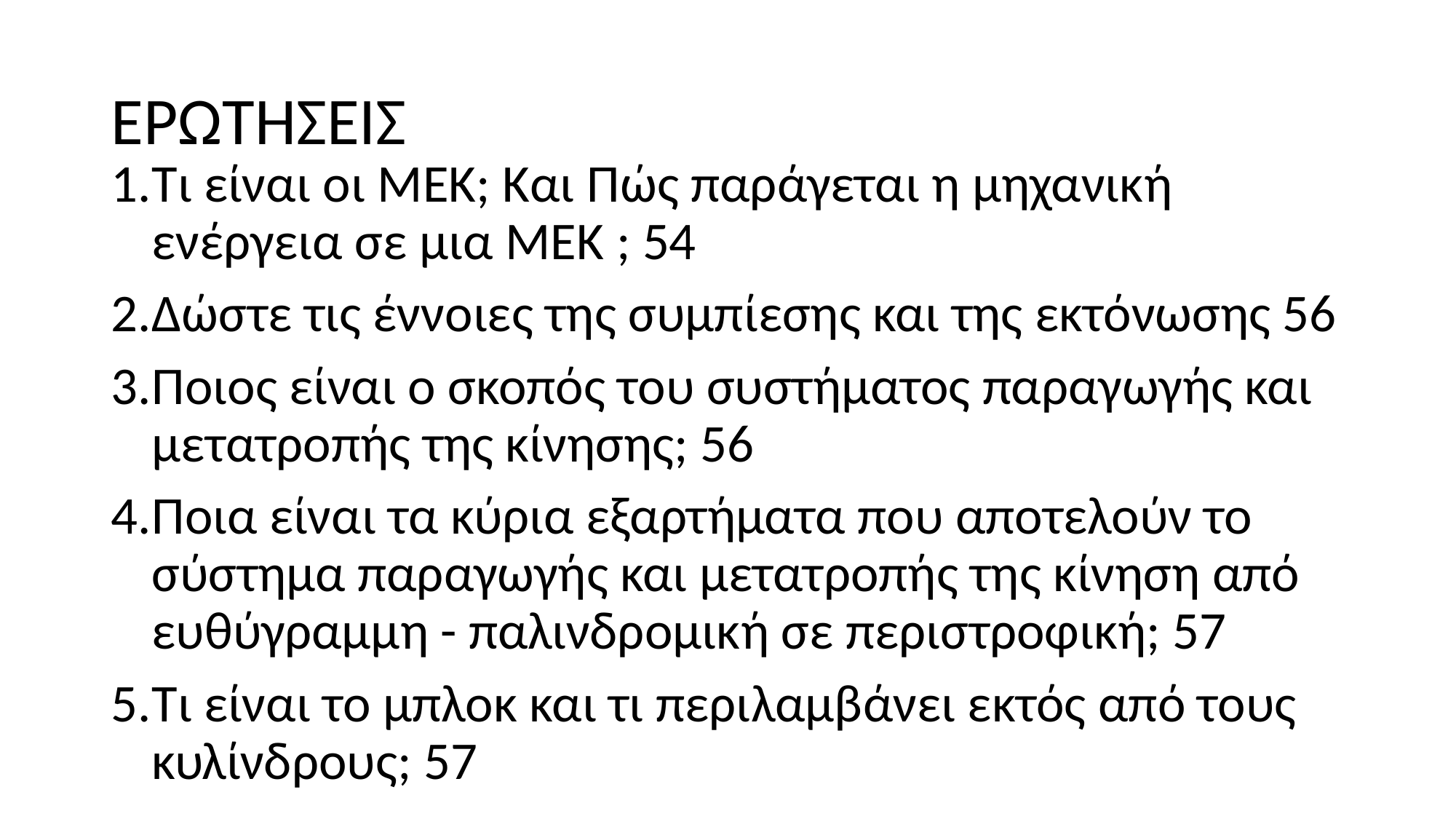

# ΕΡΩΤΗΣΕΙΣ
Τι είναι οι ΜΕΚ; Και Πώς παράγεται η μηχανική ενέργεια σε μια ΜΕΚ ; 54
Δώστε τις έννοιες της συμπίεσης και της εκτόνωσης 56
Ποιος είναι ο σκοπός του συστήματος παραγωγής και μετατροπής της κίνησης; 56
Ποια είναι τα κύρια εξαρτήματα που αποτελούν το σύστημα παραγωγής και μετατροπής της κίνηση από ευθύγραμμη - παλινδρομική σε περιστροφική; 57
Τι είναι το μπλοκ και τι περιλαμβάνει εκτός από τους κυλίνδρους; 57